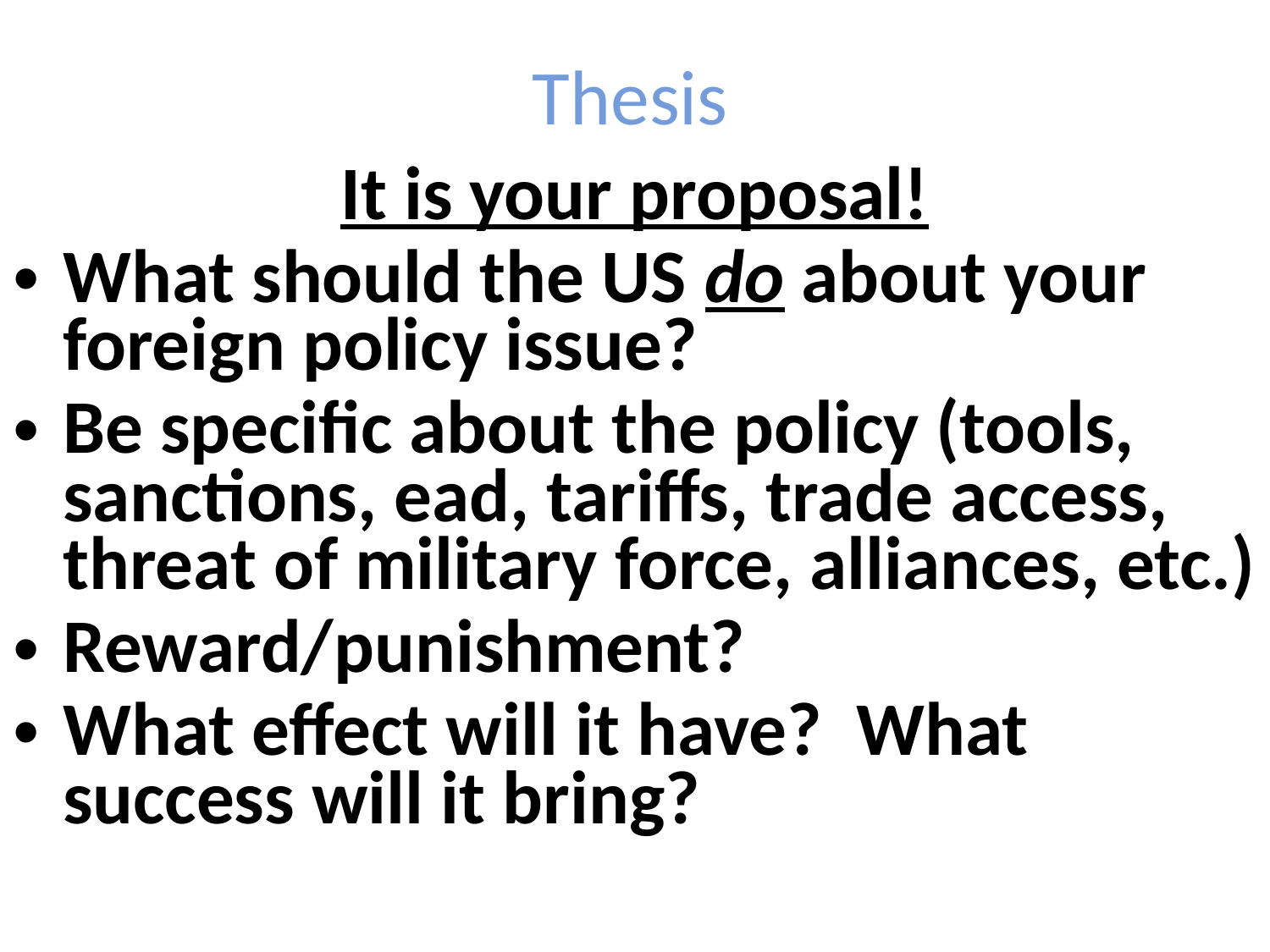

Thesis
It is your proposal!
What should the US do about your foreign policy issue?
Be specific about the policy (tools, sanctions, ead, tariffs, trade access, threat of military force, alliances, etc.)
Reward/punishment?
What effect will it have?  What success will it bring?